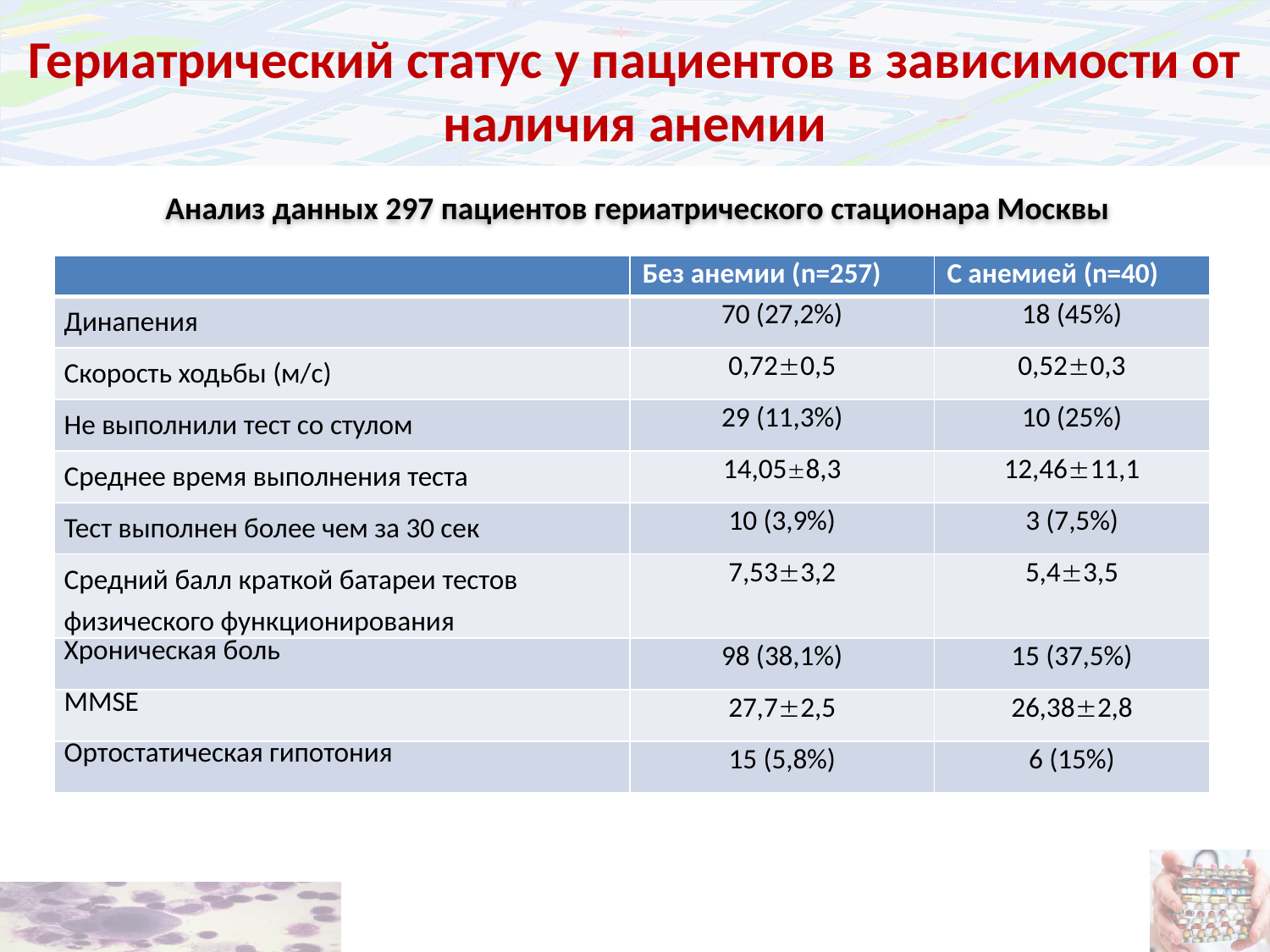

# Гериатрический статус у пациентов в зависимости от наличия анемии
Анализ данных 297 пациентов гериатрического стационара Москвы
|  | Без анемии (n=257) | С анемией (n=40) |
| --- | --- | --- |
| Динапения | 70 (27,2%) | 18 (45%) |
| Скорость ходьбы (м/с) | 0,72±0,5 | 0,52±0,3 |
| Не выполнили тест со стулом | 29 (11,3%) | 10 (25%) |
| Среднее время выполнения теста | 14,05±8,3 | 12,46±11,1 |
| Тест выполнен более чем за 30 сек | 10 (3,9%) | 3 (7,5%) |
| Средний балл краткой батареи тестов физического функционирования | 7,53±3,2 | 5,4±3,5 |
| Хроническая боль | 98 (38,1%) | 15 (37,5%) |
| ММSE | 27,7±2,5 | 26,38±2,8 |
| Ортостатическая гипотония | 15 (5,8%) | 6 (15%) |